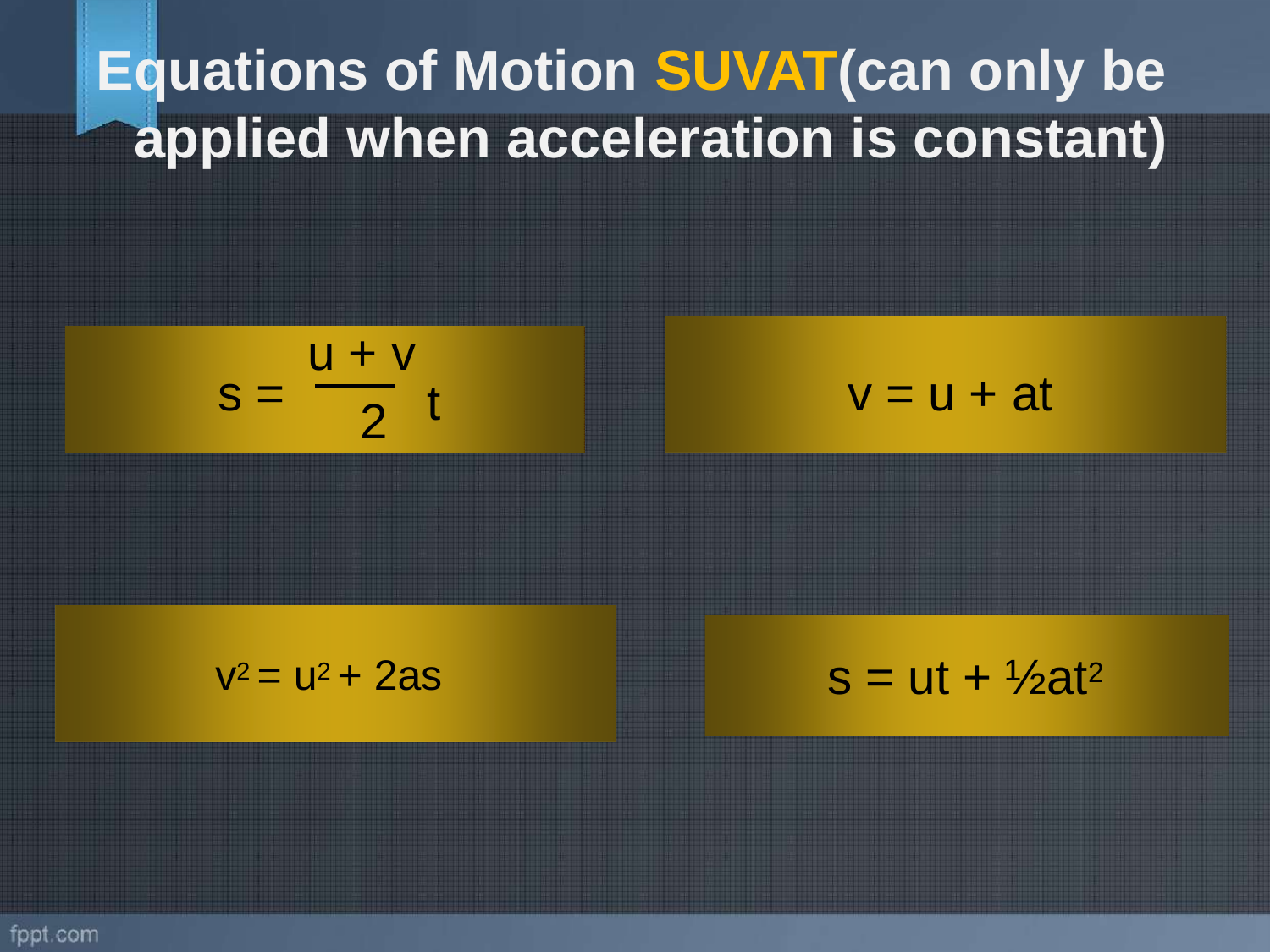

# Equations of Motion SUVAT(can only be  applied when acceleration is constant)
u + v  2

s =
v = u + at
t

s = ut + ½at2
v2 = u2 + 2as